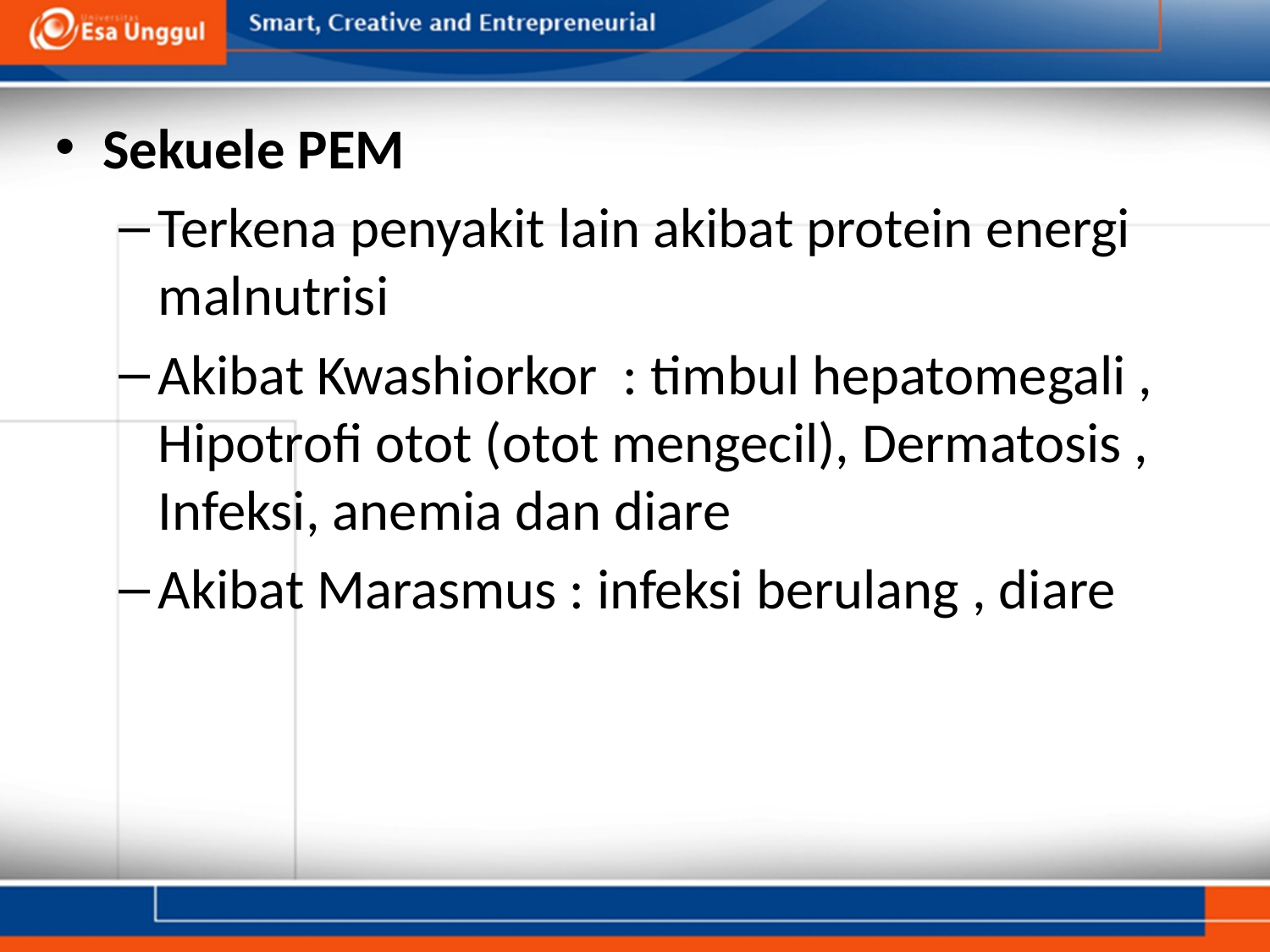

Sekuele PEM
Terkena penyakit lain akibat protein energi malnutrisi
Akibat Kwashiorkor  : timbul hepatomegali , Hipotrofi otot (otot mengecil), Dermatosis , Infeksi, anemia dan diare
Akibat Marasmus : infeksi berulang , diare